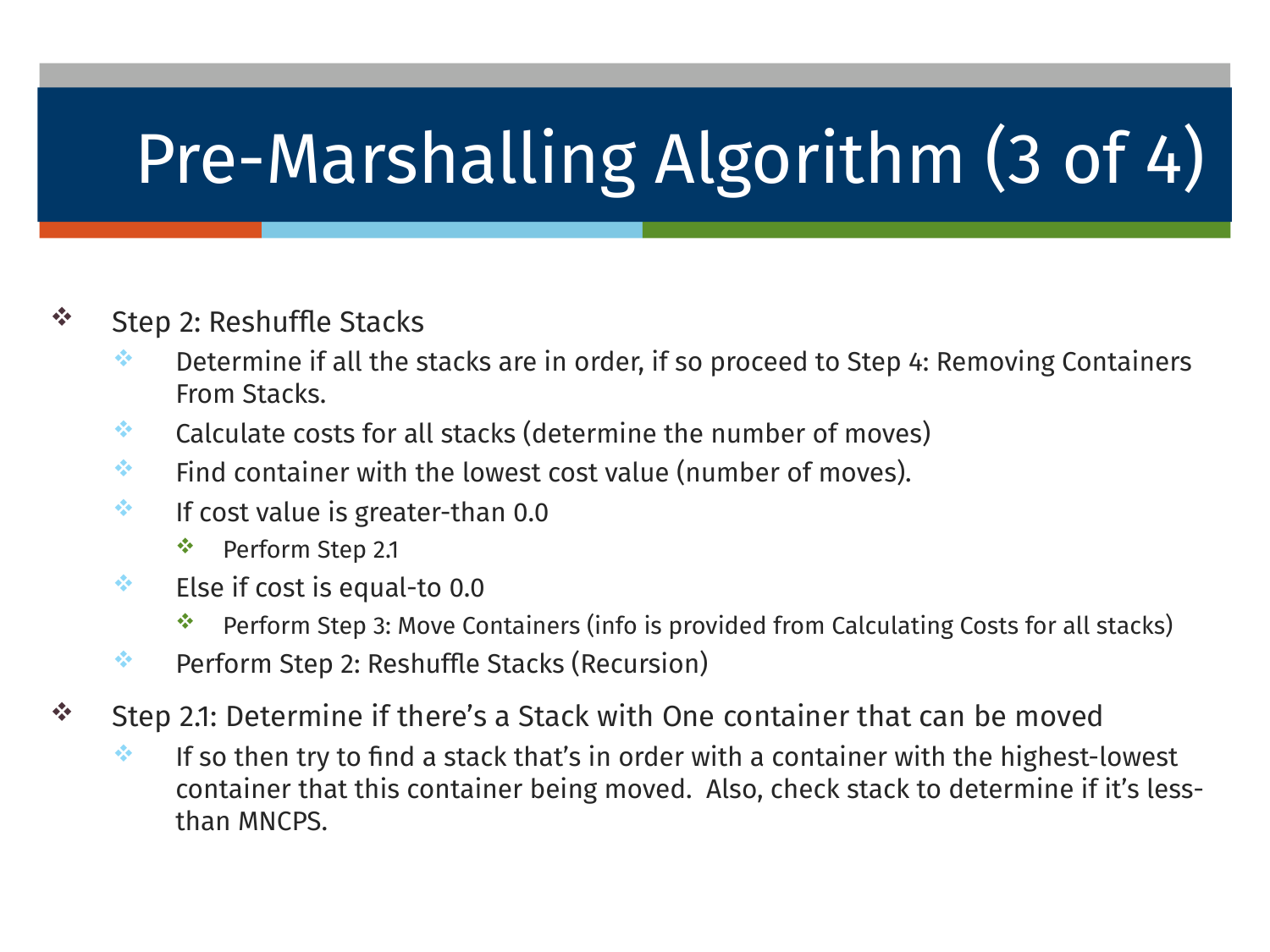

# Pre-Marshalling Algorithm (3 of 4)
Step 2: Reshuffle Stacks
Determine if all the stacks are in order, if so proceed to Step 4: Removing Containers From Stacks.
Calculate costs for all stacks (determine the number of moves)
Find container with the lowest cost value (number of moves).
If cost value is greater-than 0.0
Perform Step 2.1
Else if cost is equal-to 0.0
Perform Step 3: Move Containers (info is provided from Calculating Costs for all stacks)
Perform Step 2: Reshuffle Stacks (Recursion)
Step 2.1: Determine if there’s a Stack with One container that can be moved
If so then try to find a stack that’s in order with a container with the highest-lowest container that this container being moved.  Also, check stack to determine if it’s less-than MNCPS.